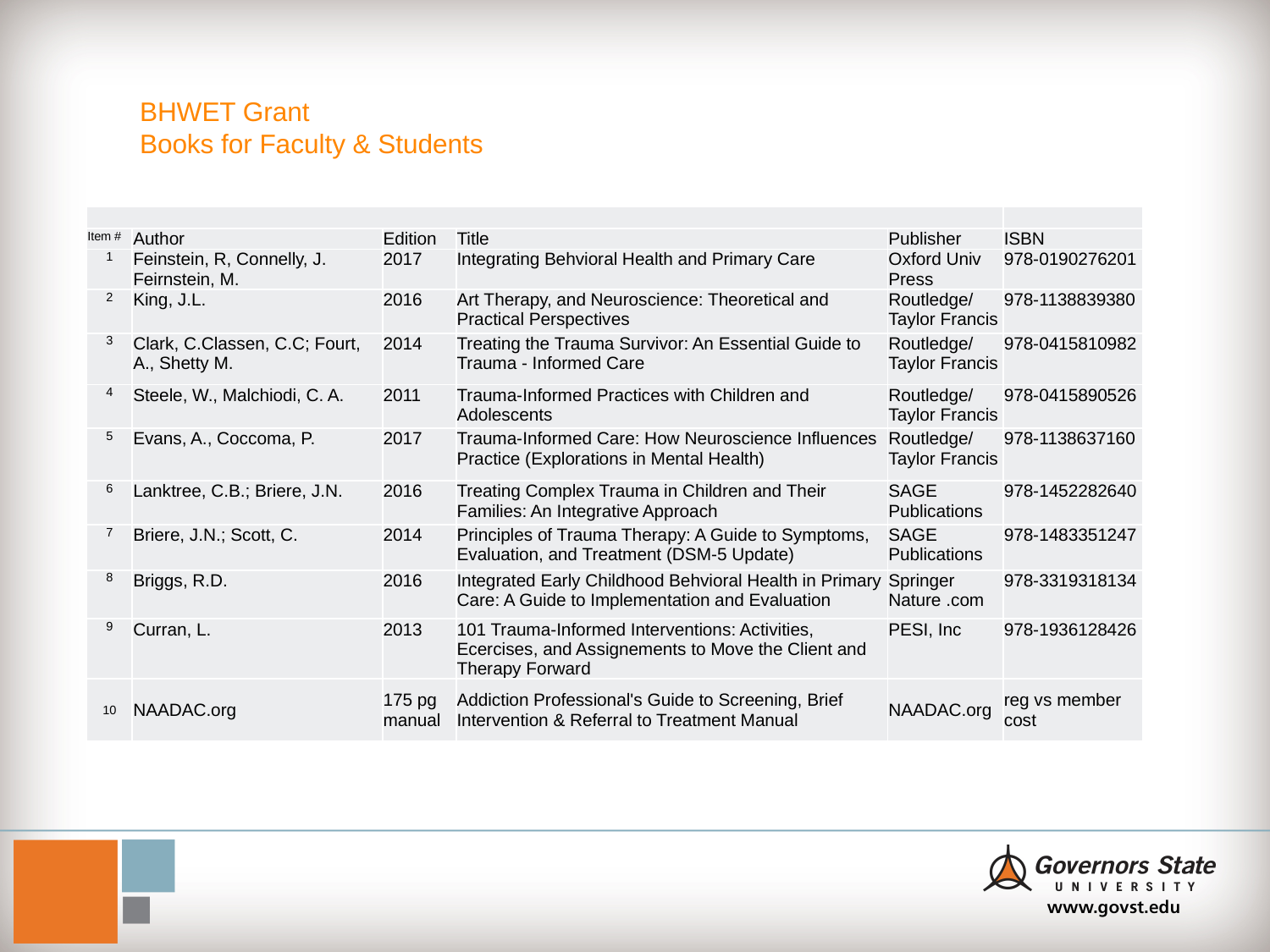

# BHWET Grant Books for Faculty & Students
|  |  |  |  |  |  |
| --- | --- | --- | --- | --- | --- |
| Item # | Author | Edition | Title | Publisher | ISBN |
| 1 | Feinstein, R, Connelly, J. Feirnstein, M. | 2017 | Integrating Behvioral Health and Primary Care | Oxford Univ Press | 978-0190276201 |
| 2 | King, J.L. | 2016 | Art Therapy, and Neuroscience: Theoretical and Practical Perspectives | Routledge/Taylor Francis | 978-1138839380 |
| 3 | Clark, C.Classen, C.C; Fourt, A., Shetty M. | 2014 | Treating the Trauma Survivor: An Essential Guide to Trauma - Informed Care | Routledge/Taylor Francis | 978-0415810982 |
| 4 | Steele, W., Malchiodi, C. A. | 2011 | Trauma-Informed Practices with Children and Adolescents | Routledge/Taylor Francis | 978-0415890526 |
| 5 | Evans, A., Coccoma, P. | 2017 | Trauma-Informed Care: How Neuroscience Influences Practice (Explorations in Mental Health) | Routledge/Taylor Francis | 978-1138637160 |
| 6 | Lanktree, C.B.; Briere, J.N. | 2016 | Treating Complex Trauma in Children and Their Families: An Integrative Approach | SAGE Publications | 978-1452282640 |
| 7 | Briere, J.N.; Scott, C. | 2014 | Principles of Trauma Therapy: A Guide to Symptoms, Evaluation, and Treatment (DSM-5 Update) | SAGE Publications | 978-1483351247 |
| 8 | Briggs, R.D. | 2016 | Integrated Early Childhood Behvioral Health in Primary Care: A Guide to Implementation and Evaluation | Springer Nature .com | 978-3319318134 |
| 9 | Curran, L. | 2013 | 101 Trauma-Informed Interventions: Activities, Ecercises, and Assignements to Move the Client and Therapy Forward | PESI, Inc | 978-1936128426 |
| 10 | NAADAC.org | 175 pg manual | Addiction Professional's Guide to Screening, Brief Intervention & Referral to Treatment Manual | NAADAC.org | reg vs member cost |